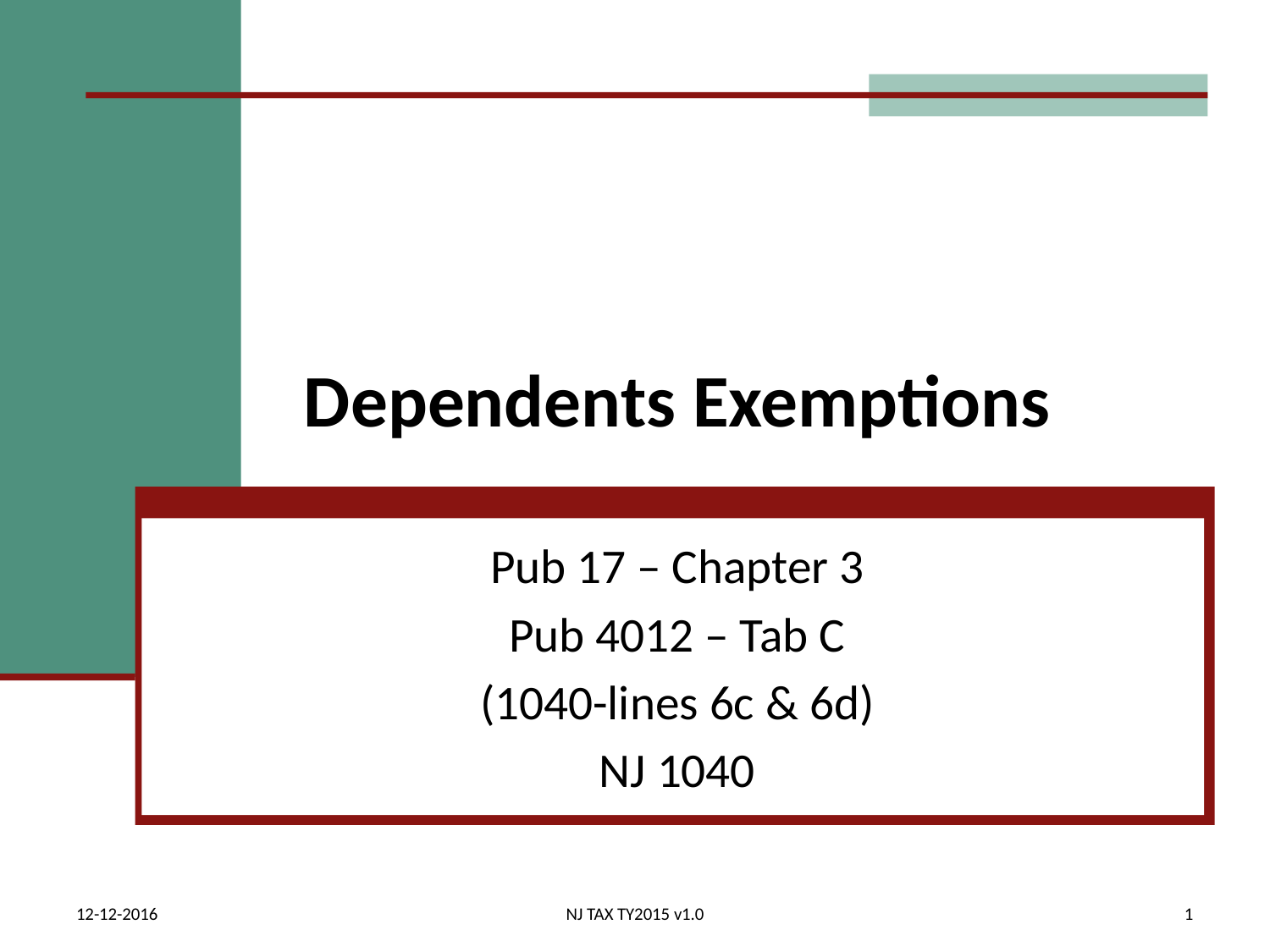

# Dependents Exemptions
Pub 17 – Chapter 3
Pub 4012 – Tab C
(1040-lines 6c & 6d)
NJ 1040

12-12-2016
NJ TAX TY2015 v1.0
1